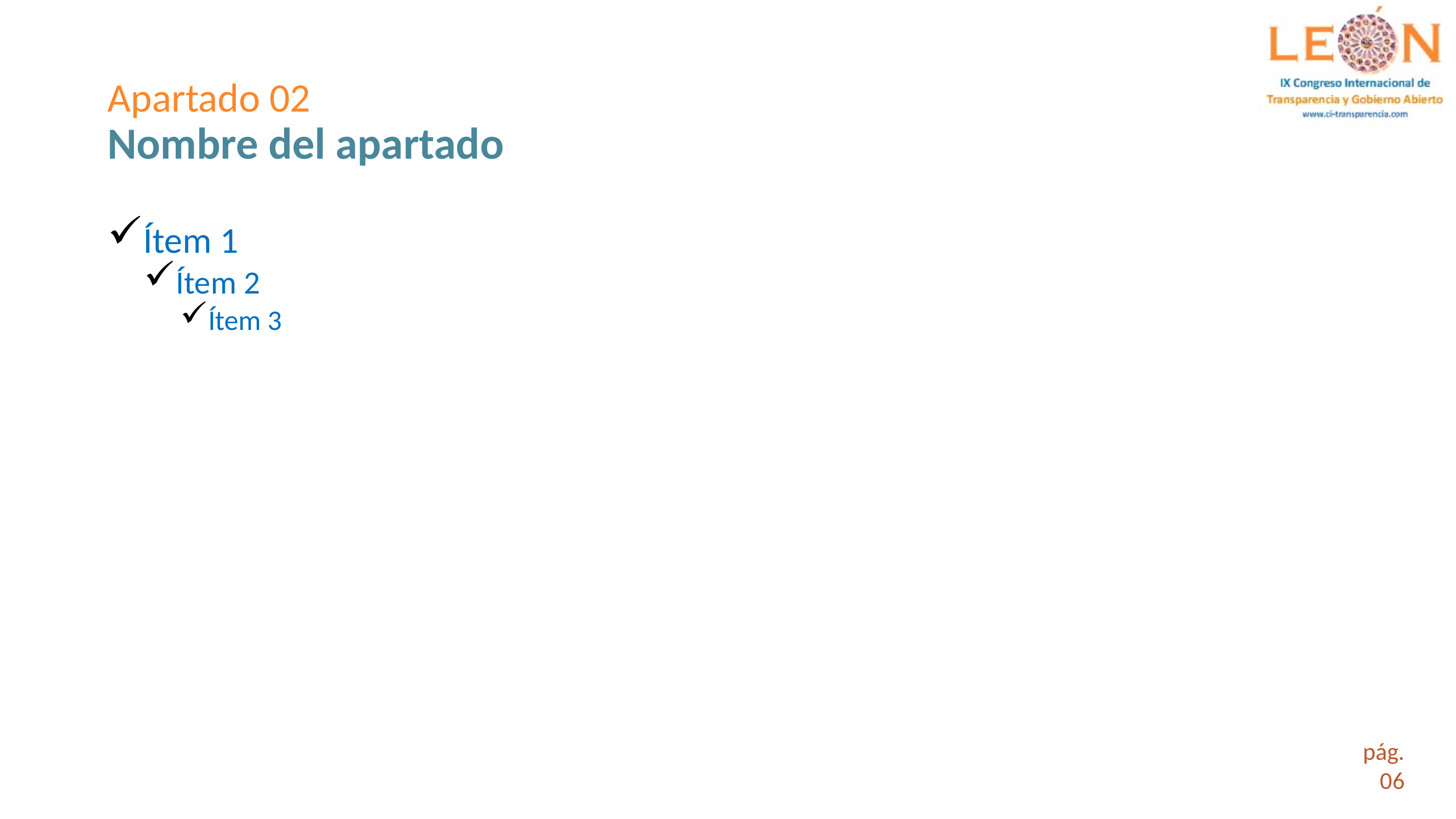

# Apartado 02 Nombre del apartado
Ítem 1
Ítem 2
Ítem 3
pág.
06